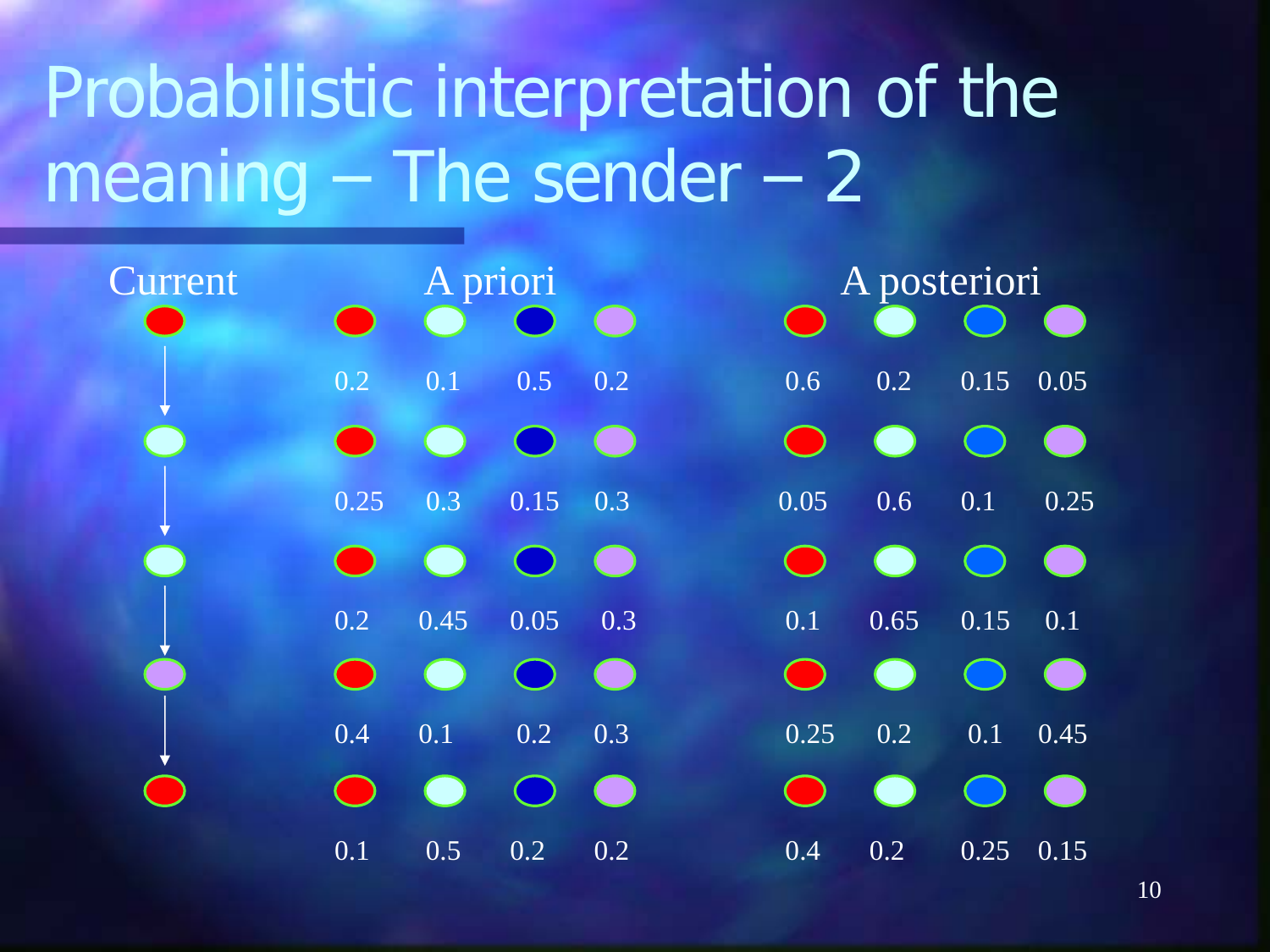

# Probabilistic interpretation of the meaning – The sender – 2
  Current	        A priori                           A posteriori

 0.2        0.1        0.5      0.2     	           0.6        0.2       0.15    0.05

 0.25      0.3       0.15     0.3       	          0.05       0.6       0.1       0.25

 0.2       0.45      0.05      0.3       	           0.1       0.65      0.15     0.1

 0.4       0.1         0.2      0.3     	           0.25      0.2        0.1     0.45

 0.1        0.5       0.2       0.2      	           0.4       0.2        0.25    0.15
10